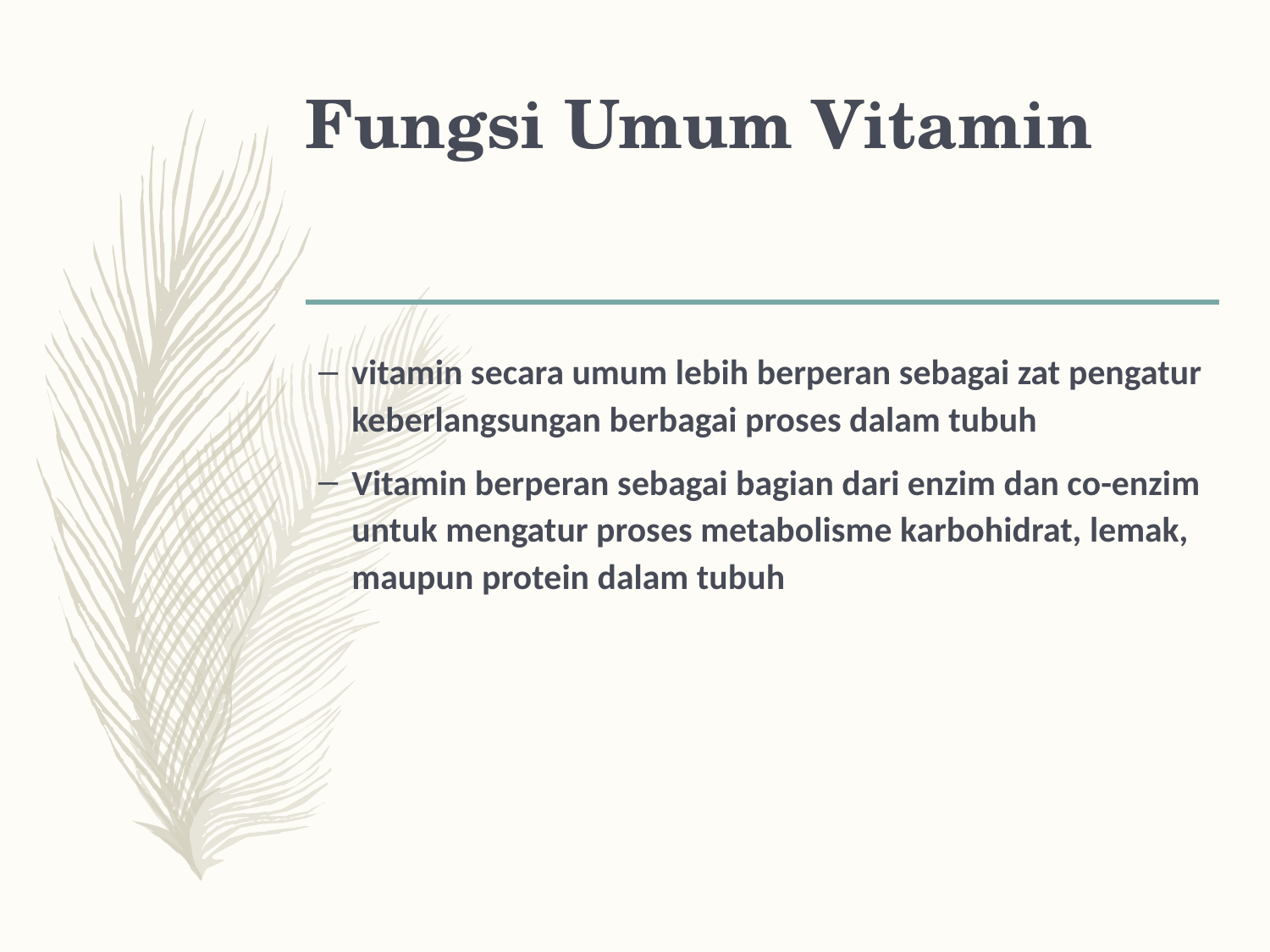

# Fungsi Umum Vitamin
vitamin secara umum lebih berperan sebagai zat pengatur keberlangsungan berbagai proses dalam tubuh
Vitamin berperan sebagai bagian dari enzim dan co-enzim untuk mengatur proses metabolisme karbohidrat, lemak, maupun protein dalam tubuh